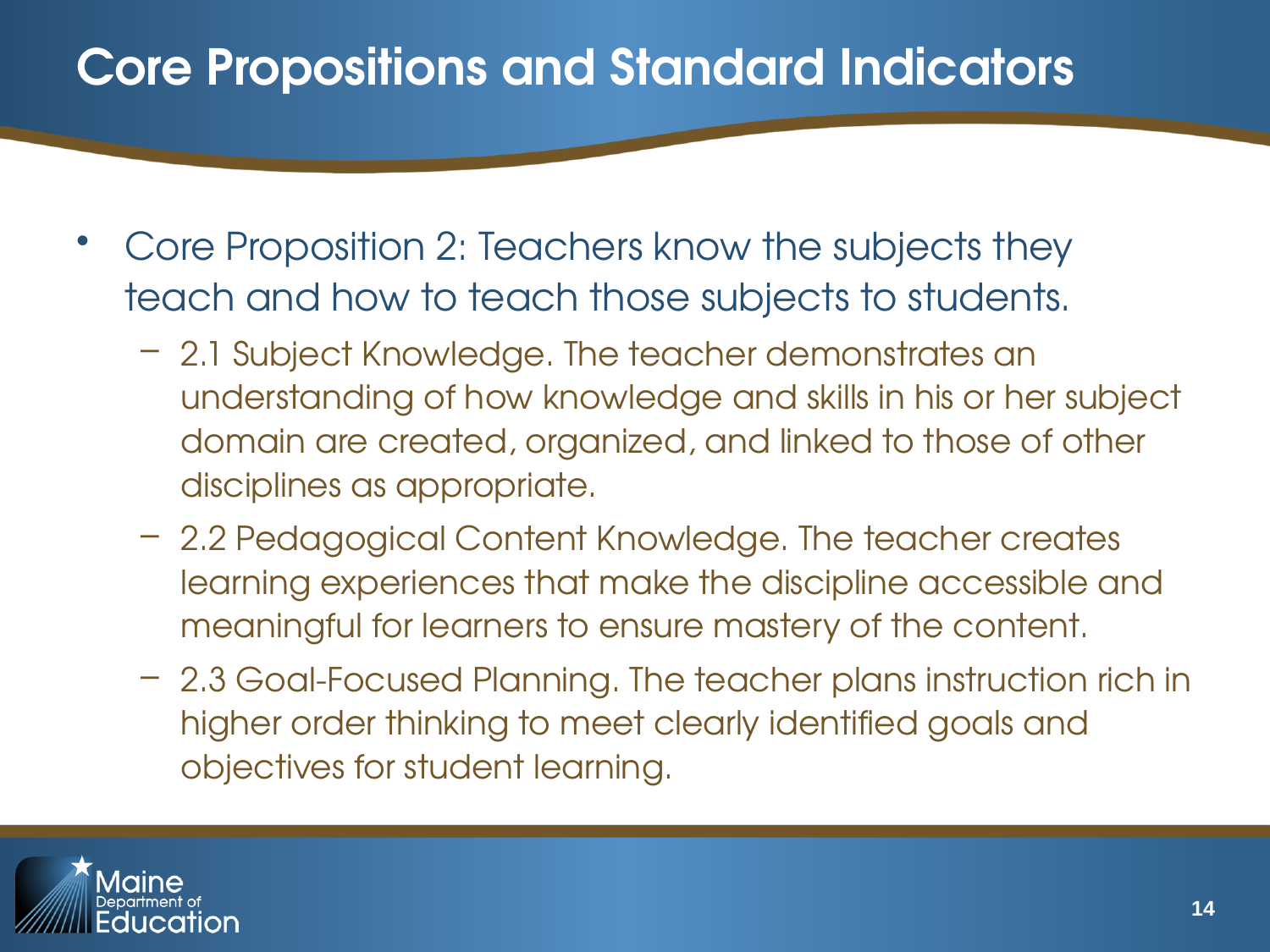

# Core Propositions and Standard Indicators
Core Proposition 2: Teachers know the subjects they teach and how to teach those subjects to students.
2.1 Subject Knowledge. The teacher demonstrates an understanding of how knowledge and skills in his or her subject domain are created, organized, and linked to those of other disciplines as appropriate.
2.2 Pedagogical Content Knowledge. The teacher creates learning experiences that make the discipline accessible and meaningful for learners to ensure mastery of the content.
2.3 Goal-Focused Planning. The teacher plans instruction rich in higher order thinking to meet clearly identified goals and objectives for student learning.
14